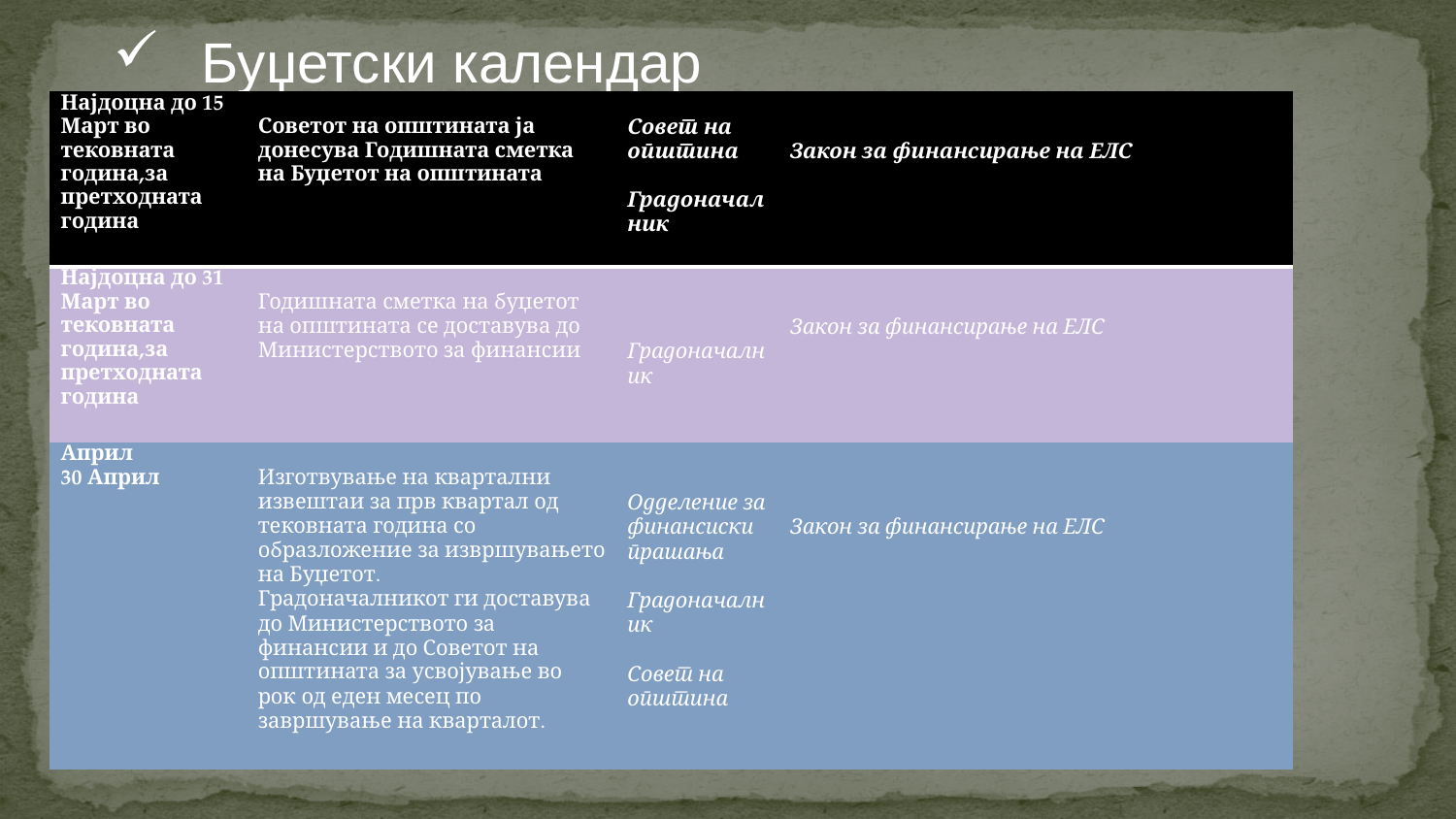

Буџетски календар
| Најдоцна до 15 Март во тековната година,за претходната година | Советот на општината ја донесува Годишната сметка на Буџетот на општината | Совет на општина   Градоначалник | Закон за финансирање на ЕЛС |
| --- | --- | --- | --- |
| Најдоцна до 31 Март во тековната година,за претходната година | Годишната сметка на буџетот на општината се доставува до Министерството за финансии | Градоначалник | Закон за финансирање на ЕЛС |
| Април 30 Април | Изготвување на квартални извештаи за прв квартал од тековната година со образложение за извршувањето на Буџетот. Градоначалникот ги доставува до Министерството за финансии и до Советот на општината за усвојување во рок од еден месец по завршување на кварталот. | Одделение за финансиски прашања   Градоначалник   Совет на општина | Закон за финансирање на ЕЛС |